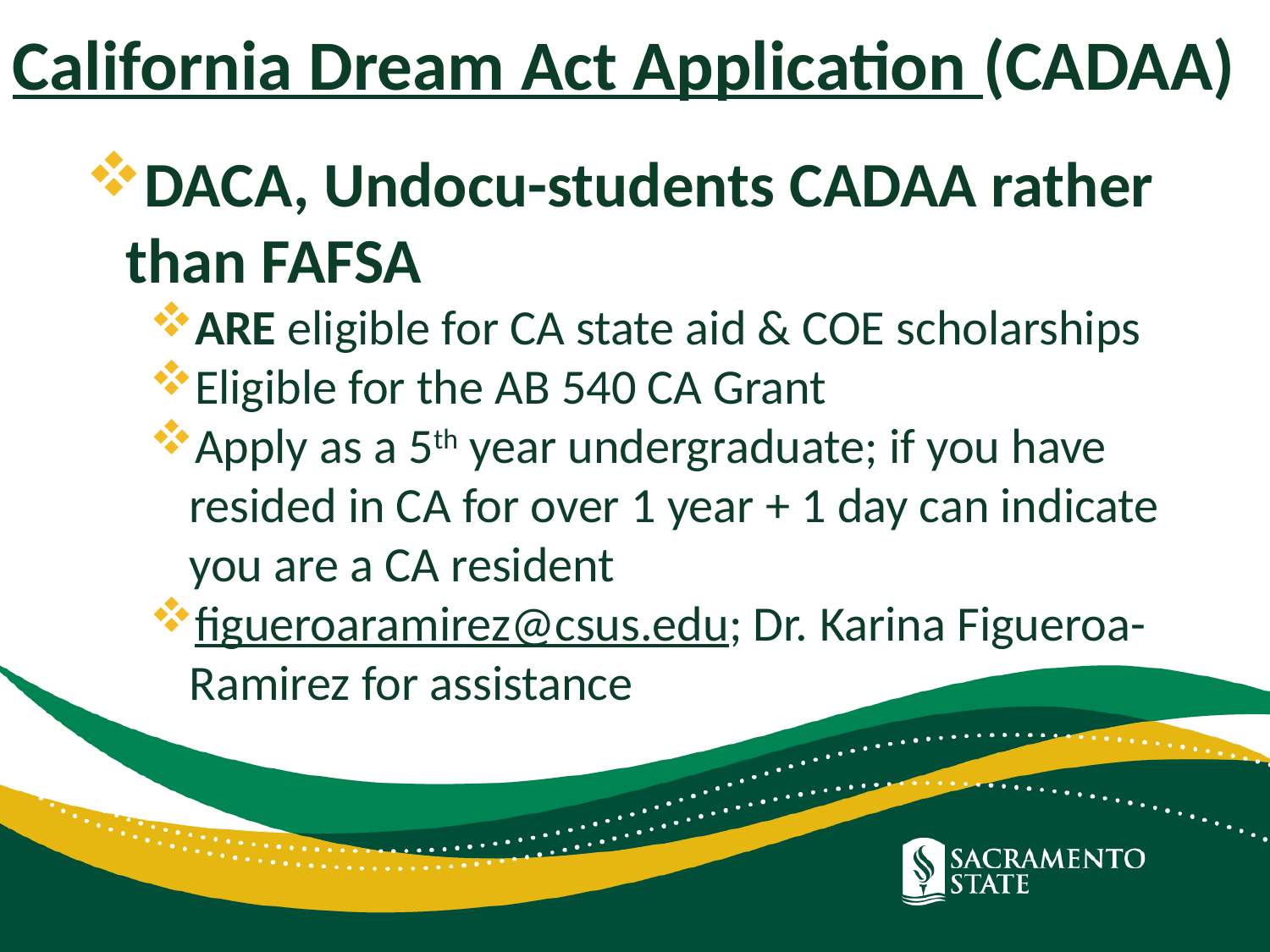

California Dream Act Application (CADAA)
DACA, Undocu-students CADAA rather than FAFSA
ARE eligible for CA state aid & COE scholarships
Eligible for the AB 540 CA Grant
Apply as a 5th year undergraduate; if you have resided in CA for over 1 year + 1 day can indicate you are a CA resident
figueroaramirez@csus.edu; Dr. Karina Figueroa-Ramirez for assistance